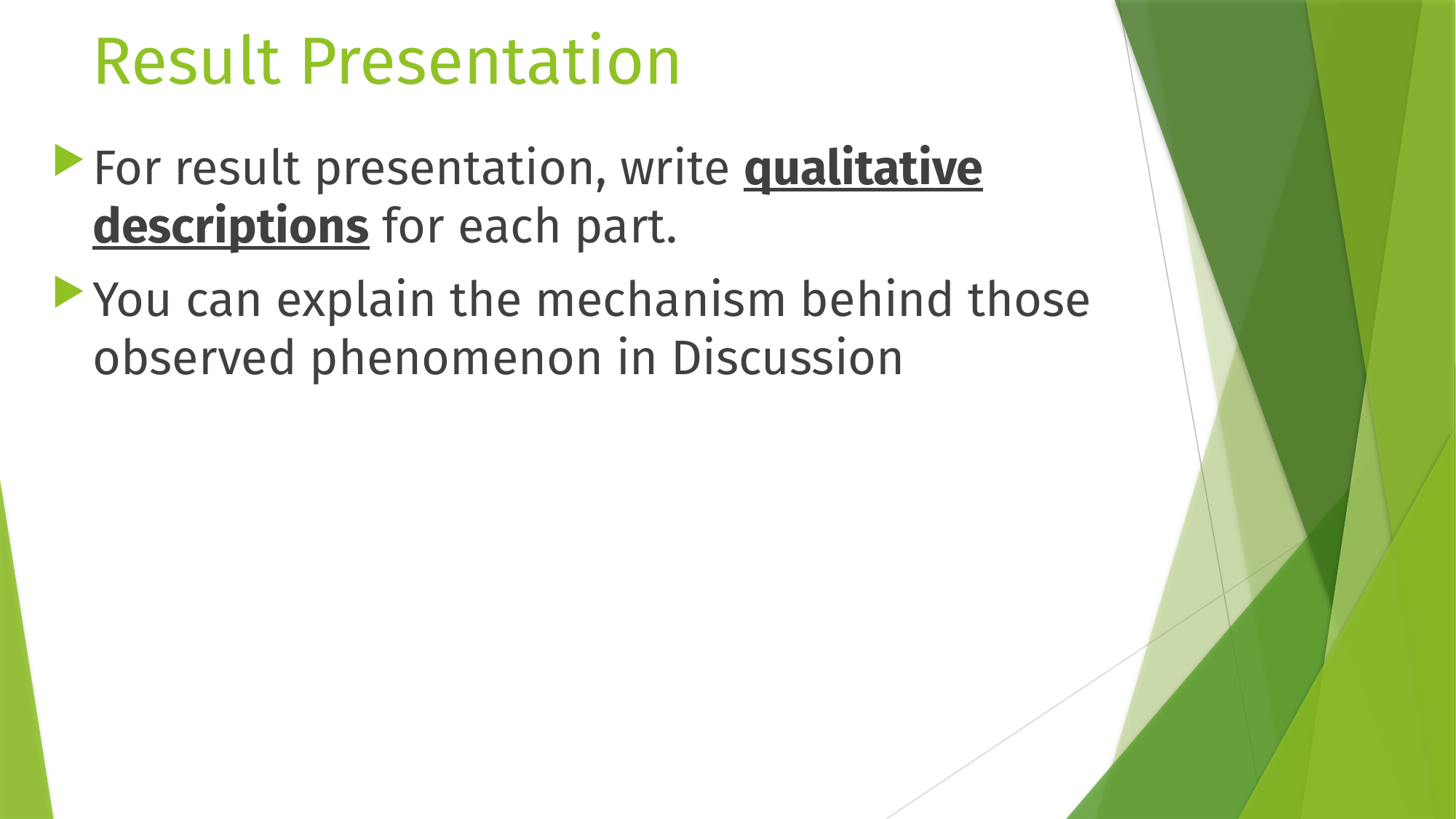

# Result Presentation
For result presentation, write qualitative descriptions for each part.
You can explain the mechanism behind those observed phenomenon in Discussion